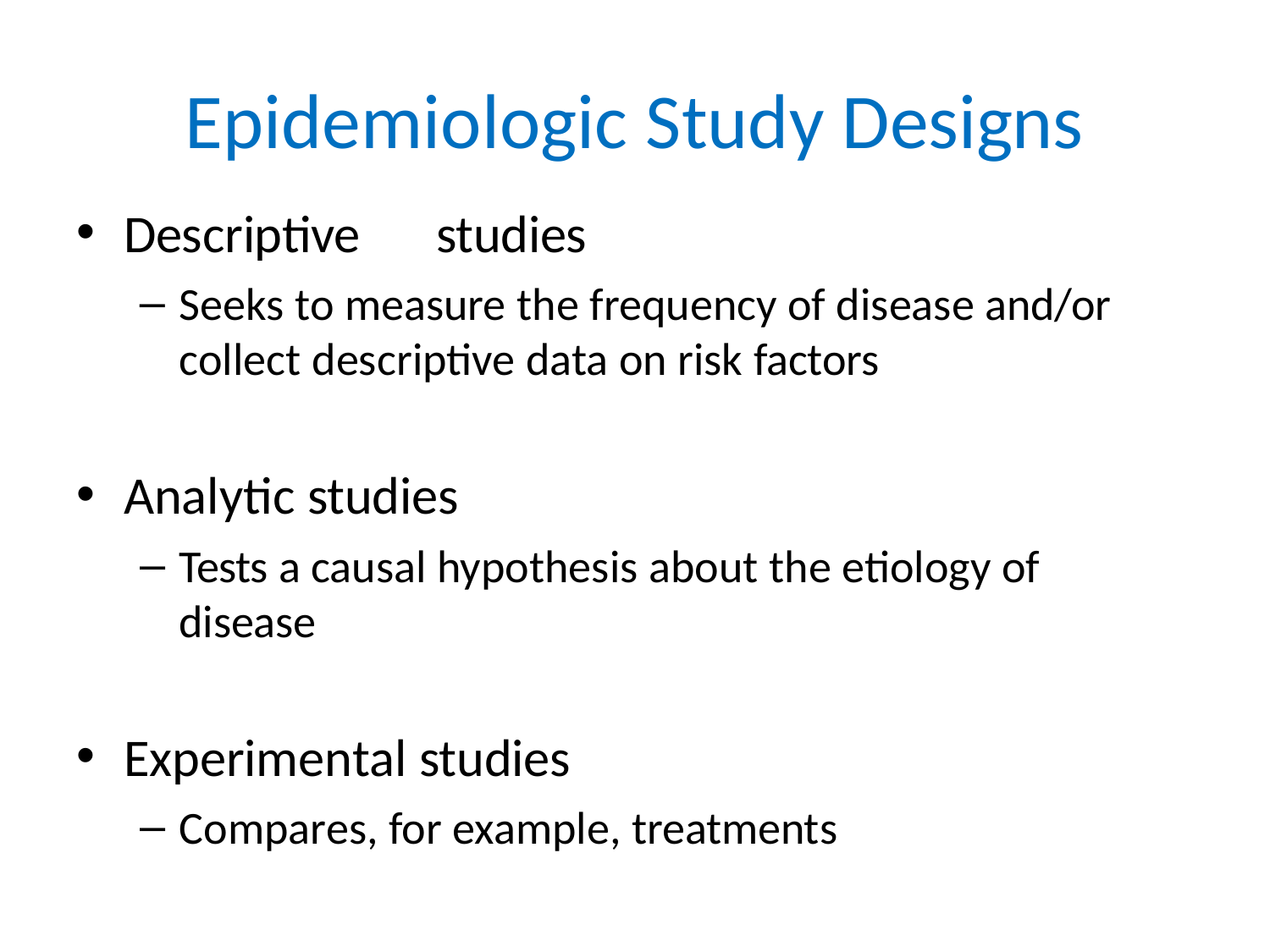

# Epidemiologic Study Designs
Descriptive	studies
Seeks to measure the frequency of disease and/or collect descriptive data on risk factors

Analytic studies
Tests a causal hypothesis about the etiology of disease

Experimental studies
Compares, for example, treatments